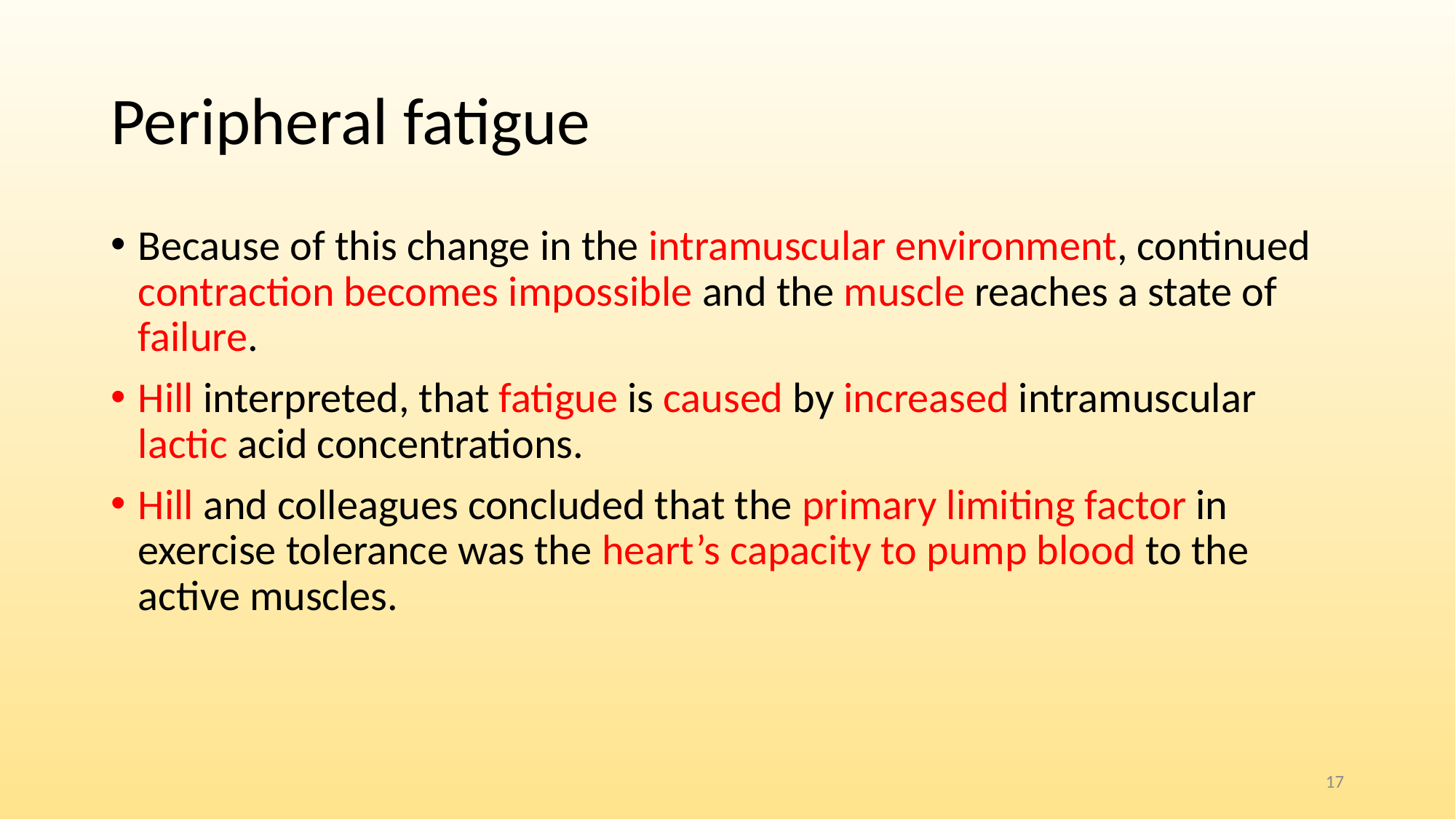

# Peripheral fatigue
Because of this change in the intramuscular environment, continued contraction becomes impossible and the muscle reaches a state of failure.
Hill interpreted, that fatigue is caused by increased intramuscular lactic acid concentrations.
Hill and colleagues concluded that the primary limiting factor in exercise tolerance was the heart’s capacity to pump blood to the active muscles.

17